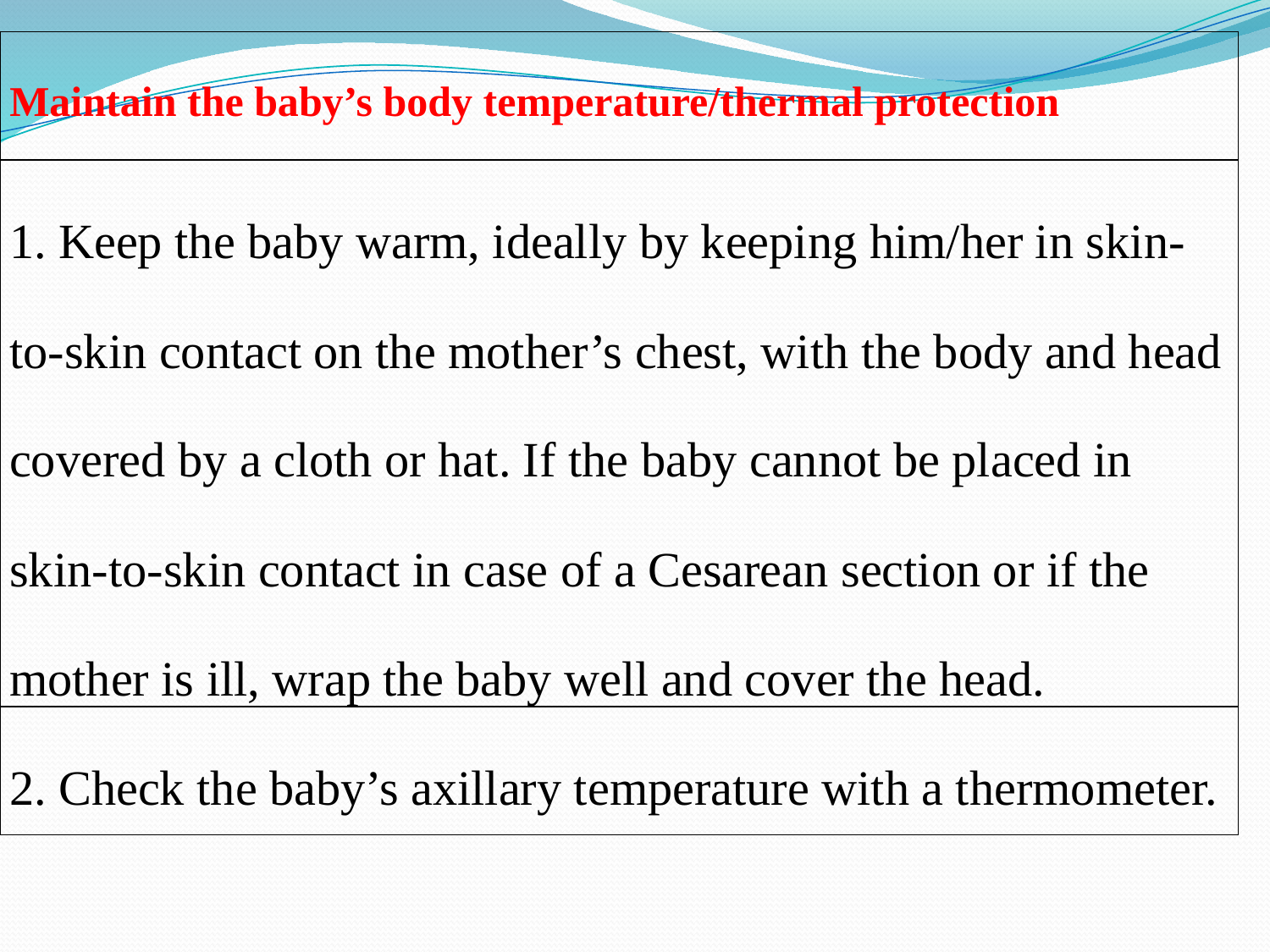

| Maintain the baby’s body temperature/thermal protection |
| --- |
| 1. Keep the baby warm, ideally by keeping him/her in skin-to-skin contact on the mother’s chest, with the body and head covered by a cloth or hat. If the baby cannot be placed in skin-to-skin contact in case of a Cesarean section or if the mother is ill, wrap the baby well and cover the head. |
| 2. Check the baby’s axillary temperature with a thermometer. |
#